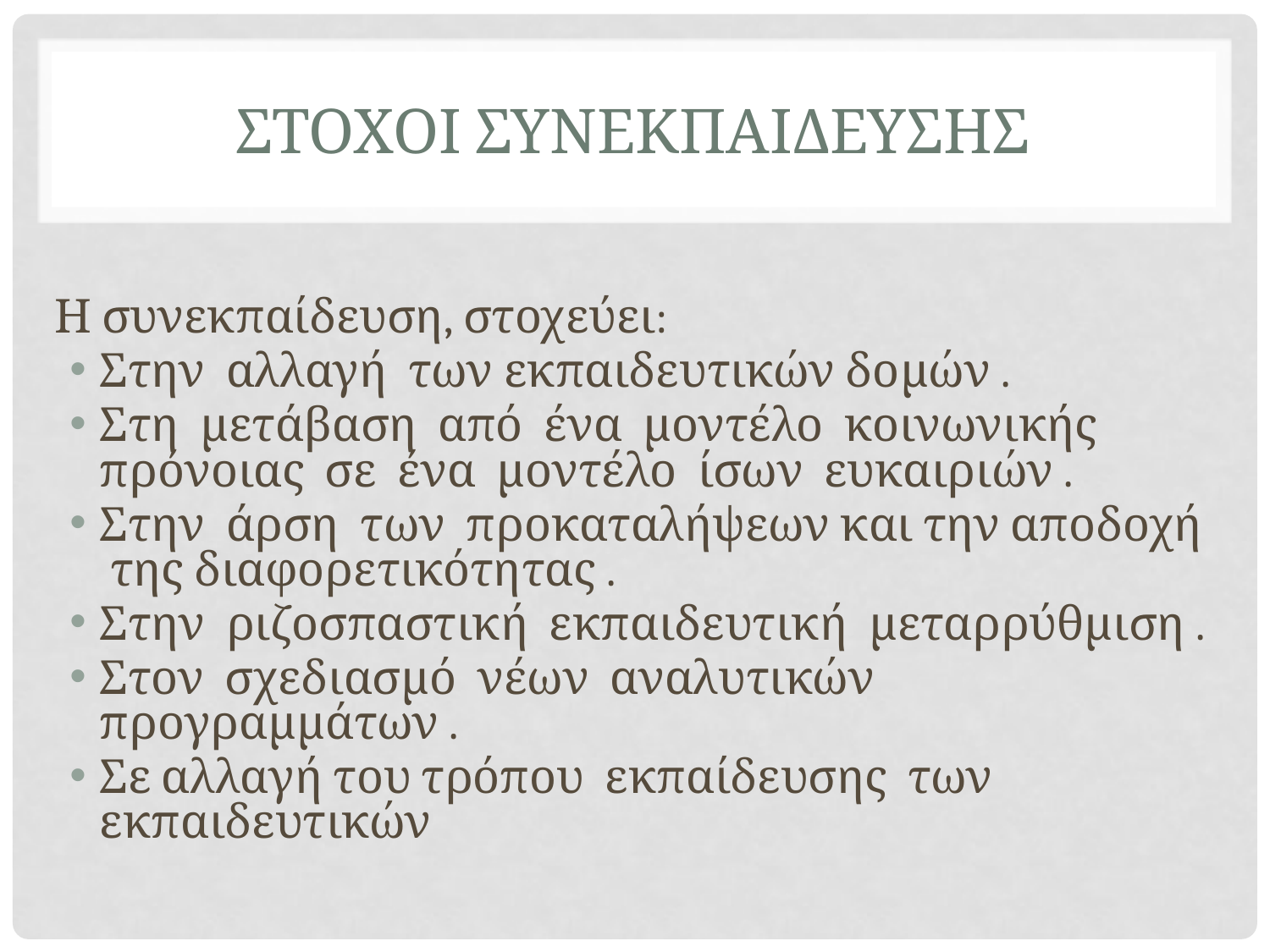

# ΣΤΟΧΟΙ ΣΥΝΕΚΠΑΙΔΕΥΣΗΣ
Η συνεκπαίδευση, στοχεύει:
Στην  αλλαγή  των εκπαιδευτικών δομών .
Στη  μετάβαση  από  ένα  μοντέλο  κοινωνικής  πρόνοιας  σε  ένα  μοντέλο  ίσων  ευκαιριών .
Στην  άρση  των  προκαταλήψεων και την αποδοχή  της διαφορετικότητας .
Στην  ριζοσπαστική  εκπαιδευτική  μεταρρύθμιση .
Στον  σχεδιασμό  νέων  αναλυτικών  προγραμμάτων .
Σε αλλαγή του τρόπου  εκπαίδευσης  των  εκπαιδευτικών